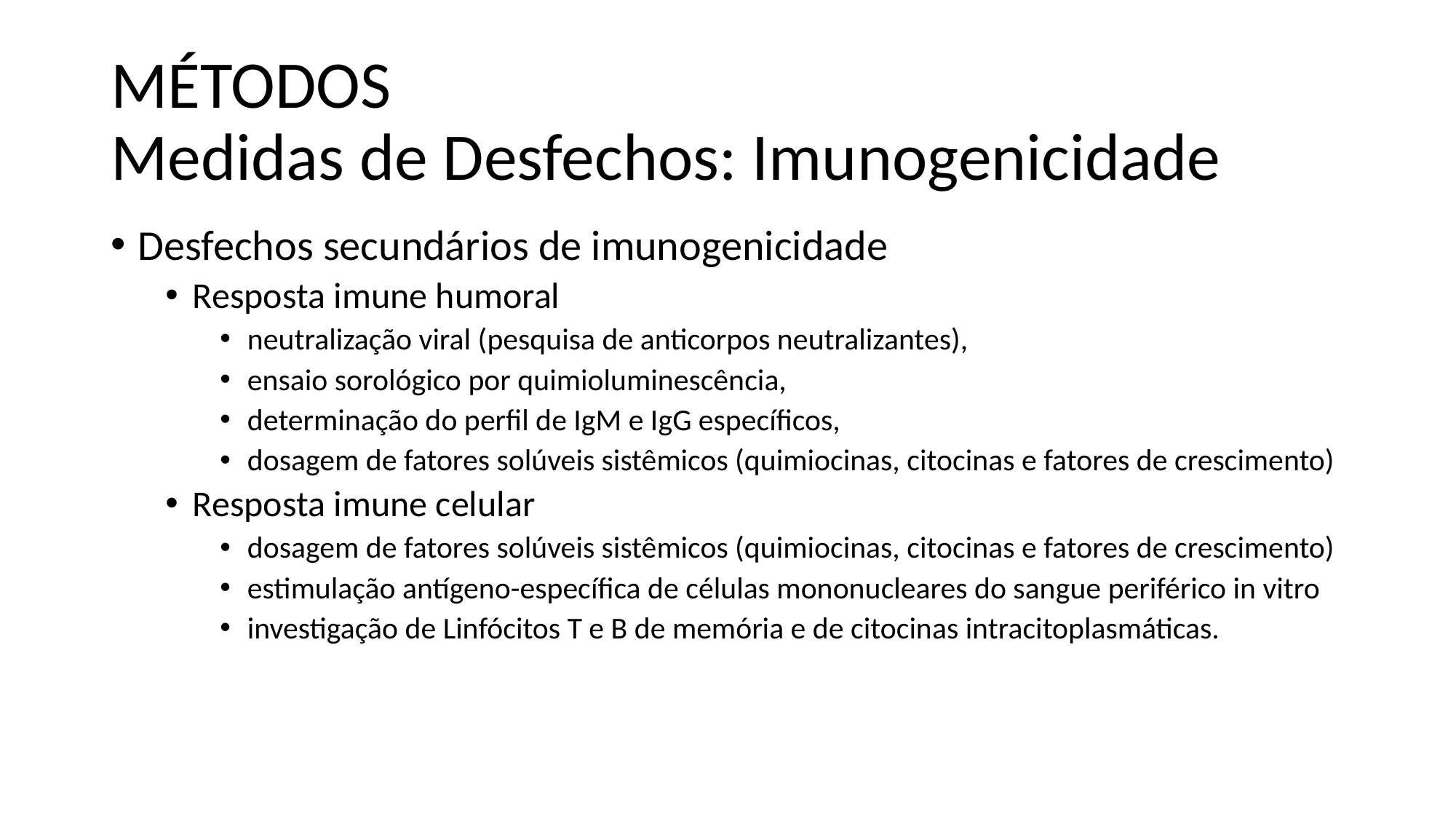

# MÉTODOS Medidas de Desfechos: Imunogenicidade
Desfechos secundários de imunogenicidade
Resposta imune humoral
neutralização viral (pesquisa de anticorpos neutralizantes),
ensaio sorológico por quimioluminescência,
determinação do perfil de IgM e IgG específicos,
dosagem de fatores solúveis sistêmicos (quimiocinas, citocinas e fatores de crescimento)
Resposta imune celular
dosagem de fatores solúveis sistêmicos (quimiocinas, citocinas e fatores de crescimento)
estimulação antígeno-específica de células mononucleares do sangue periférico in vitro
investigação de Linfócitos T e B de memória e de citocinas intracitoplasmáticas.